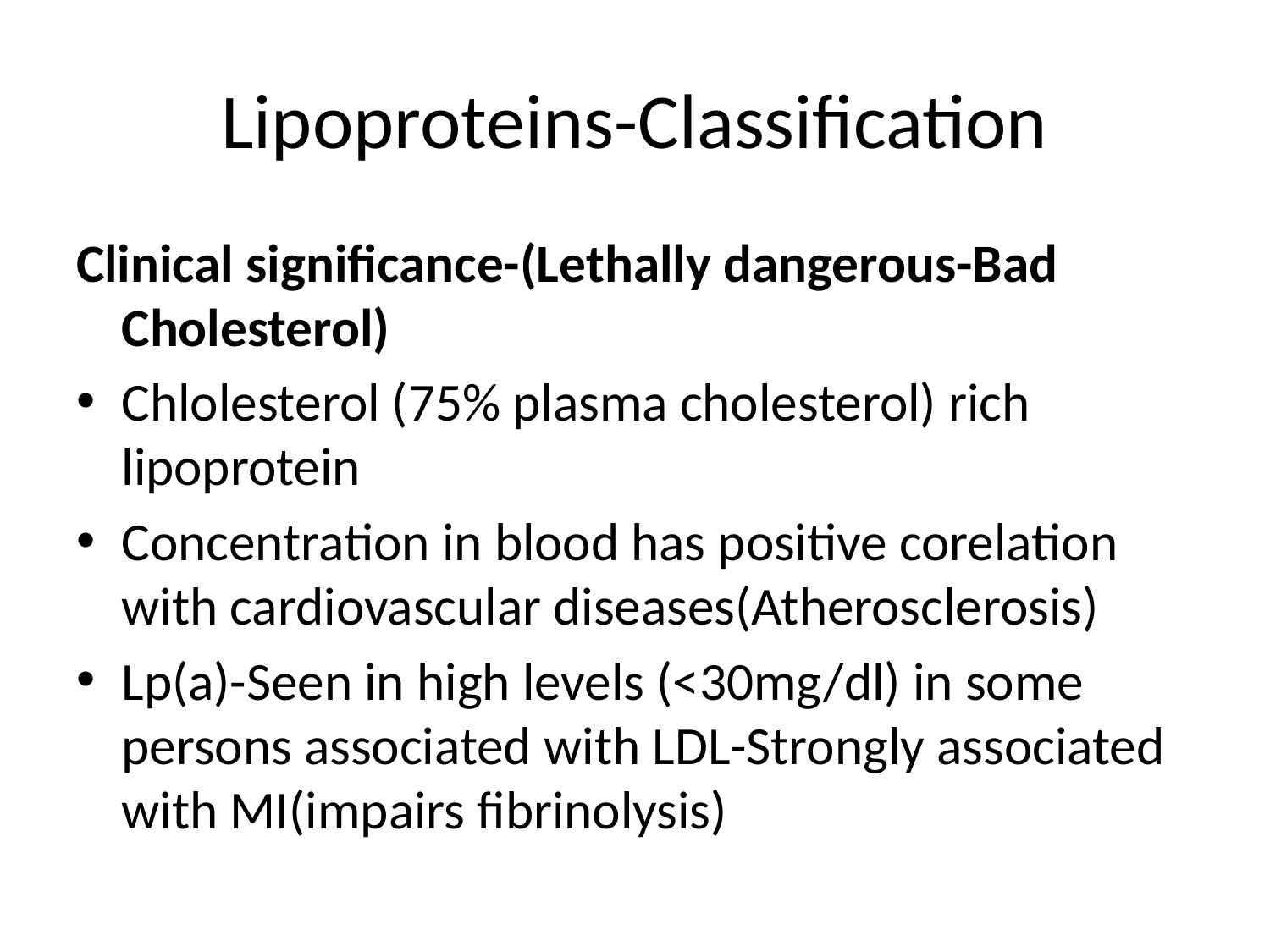

# Lipoproteins-Classification
Clinical significance-(Lethally dangerous-Bad Cholesterol)
Chlolesterol (75% plasma cholesterol) rich lipoprotein
Concentration in blood has positive corelation with cardiovascular diseases(Atherosclerosis)
Lp(a)-Seen in high levels (<30mg/dl) in some persons associated with LDL-Strongly associated with MI(impairs fibrinolysis)